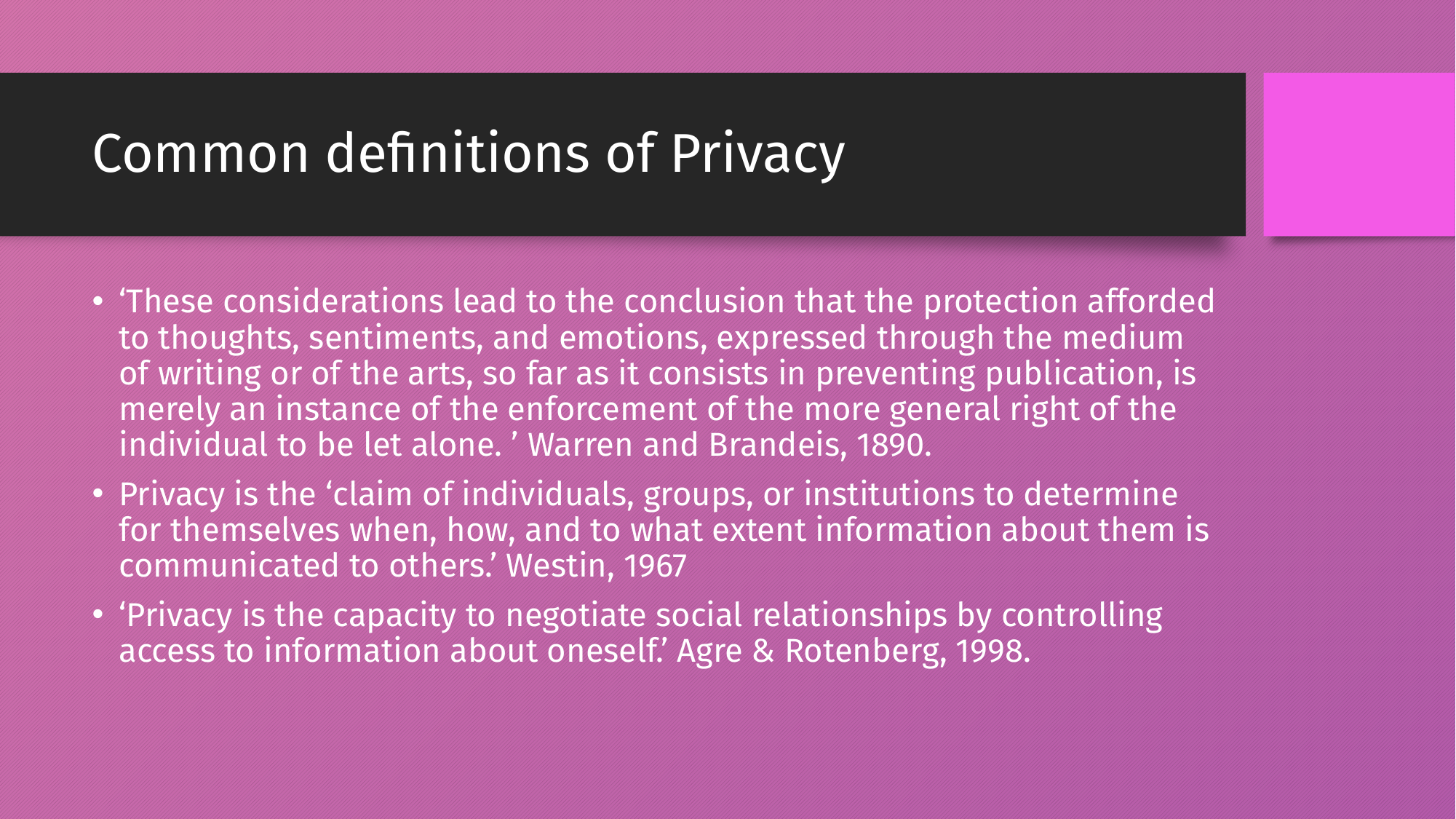

# Common definitions of Privacy
‘These considerations lead to the conclusion that the protection afforded to thoughts, sentiments, and emotions, expressed through the medium of writing or of the arts, so far as it consists in preventing publication, is merely an instance of the enforcement of the more general right of the individual to be let alone. ’ Warren and Brandeis, 1890.
Privacy is the ‘claim of individuals, groups, or institutions to determine for themselves when, how, and to what extent information about them is communicated to others.’ Westin, 1967
‘Privacy is the capacity to negotiate social relationships by controlling access to information about oneself.’ Agre & Rotenberg, 1998.